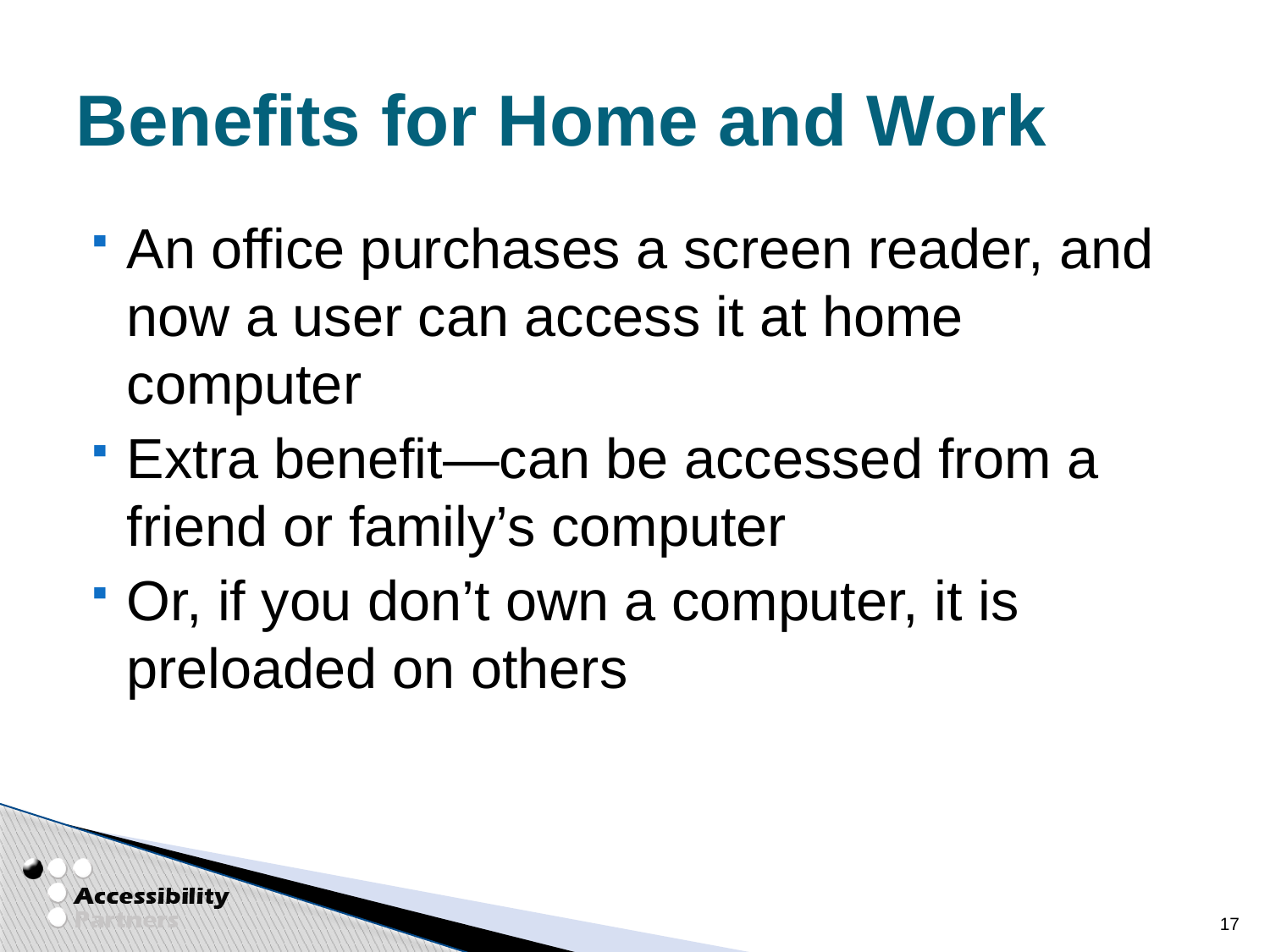

# Benefits for Home and Work
An office purchases a screen reader, and now a user can access it at home computer
Extra benefit—can be accessed from a friend or family’s computer
Or, if you don’t own a computer, it is preloaded on others
17